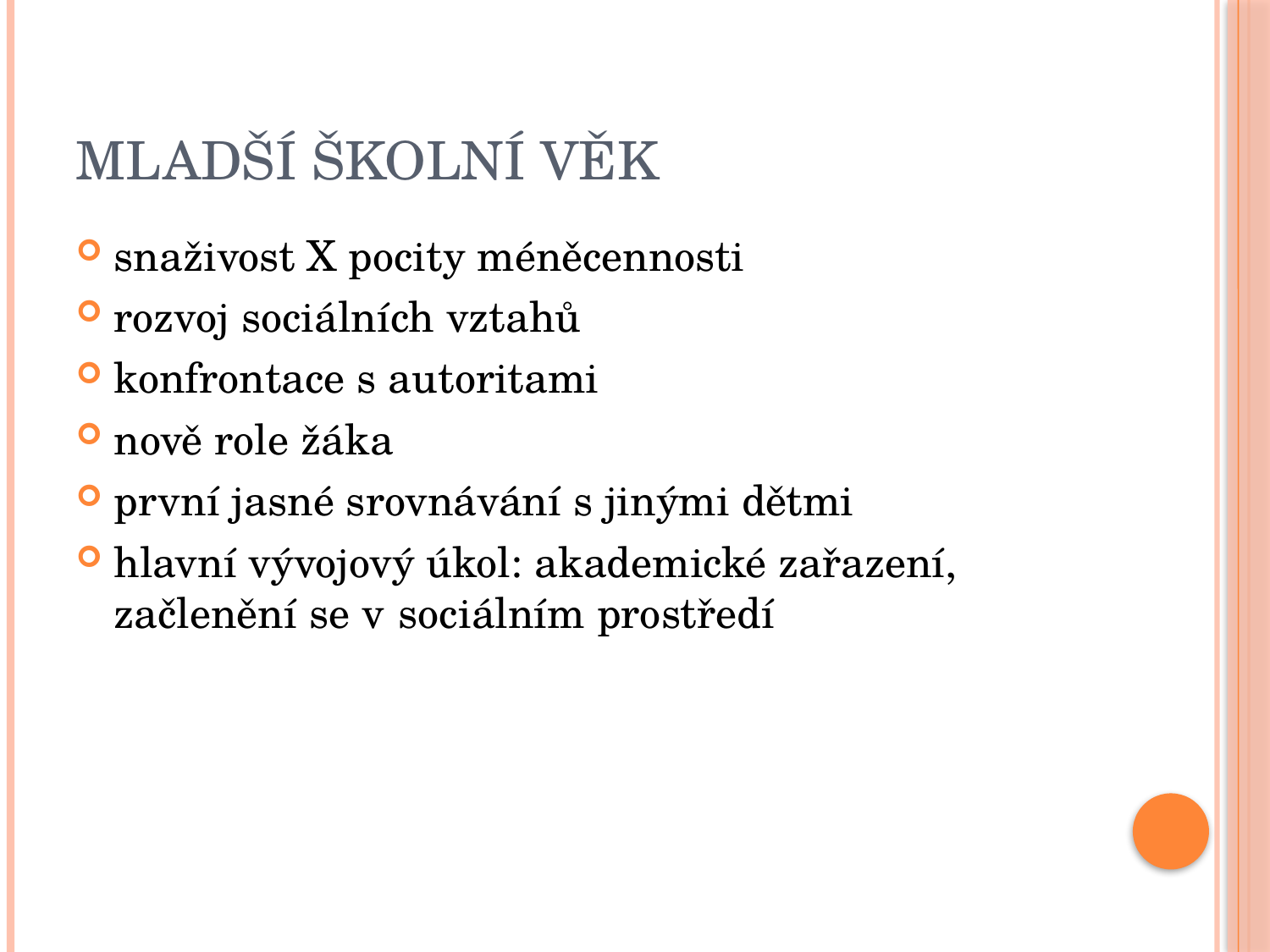

# Mladší školní věk
snaživost X pocity méněcennosti
rozvoj sociálních vztahů
konfrontace s autoritami
nově role žáka
první jasné srovnávání s jinými dětmi
hlavní vývojový úkol: akademické zařazení, začlenění se v sociálním prostředí